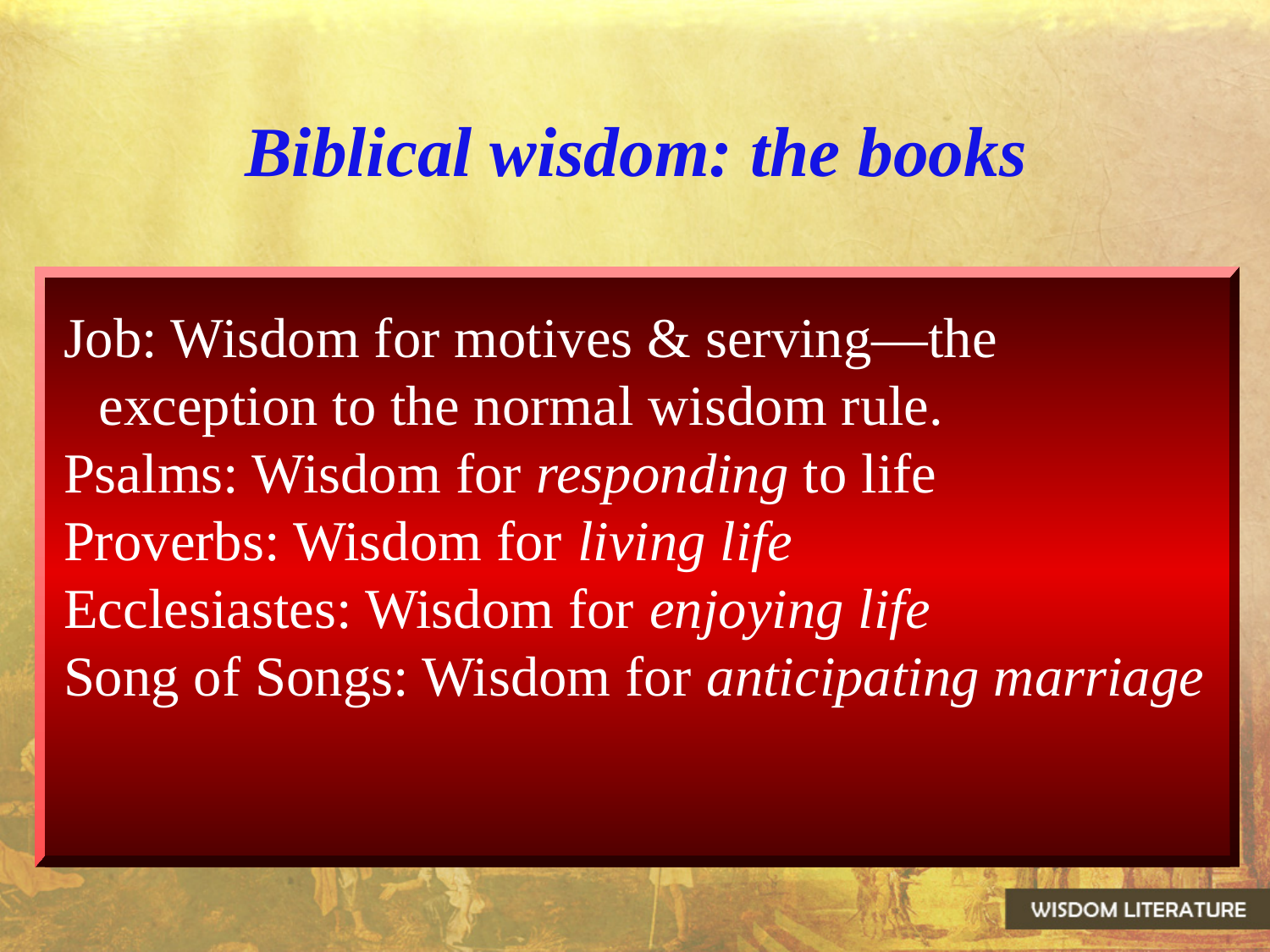

# Biblical wisdom: the books

Job: Wisdom for motives & serving—the exception to the normal wisdom rule.
Psalms: Wisdom for responding to life
Proverbs: Wisdom for living life
Ecclesiastes: Wisdom for enjoying life
Song of Songs: Wisdom for anticipating marriage
11